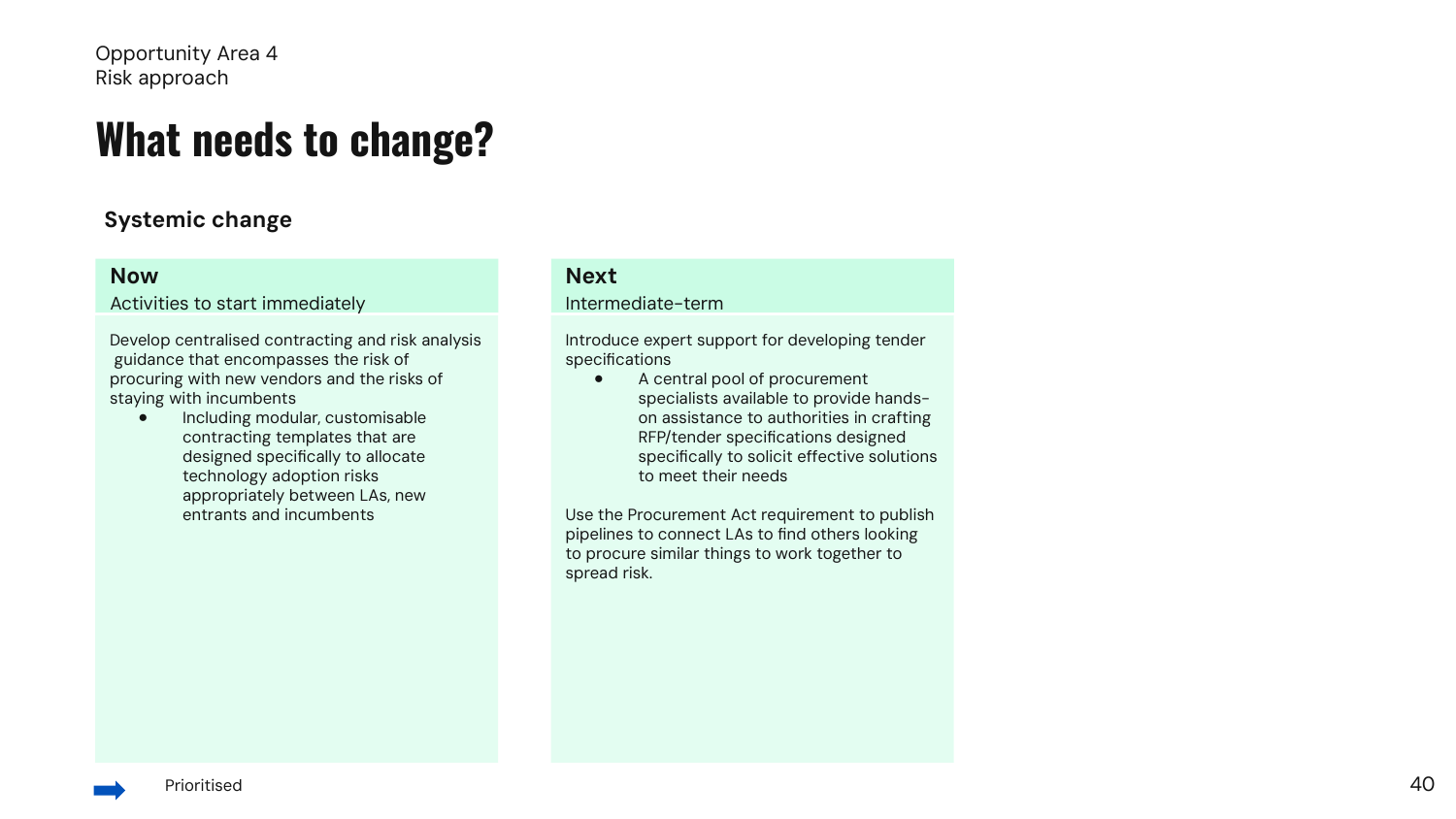

Opportunity Area 4
Risk approach
What needs to change?
Systemic change

Now
Activities to start immediately
Next
Intermediate-term
Introduce expert support for developing tender specifications
A central pool of procurement specialists available to provide hands-on assistance to authorities in crafting RFP/tender specifications designed specifically to solicit effective solutions to meet their needs

Use the Procurement Act requirement to publish pipelines to connect LAs to find others looking to procure similar things to work together to spread risk.

Develop centralised contracting and risk analysis  guidance that encompasses the risk of procuring with new vendors and the risks of staying with incumbents
Including modular, customisable contracting templates that are designed specifically to allocate technology adoption risks appropriately between LAs, new entrants and incumbents

Prioritised